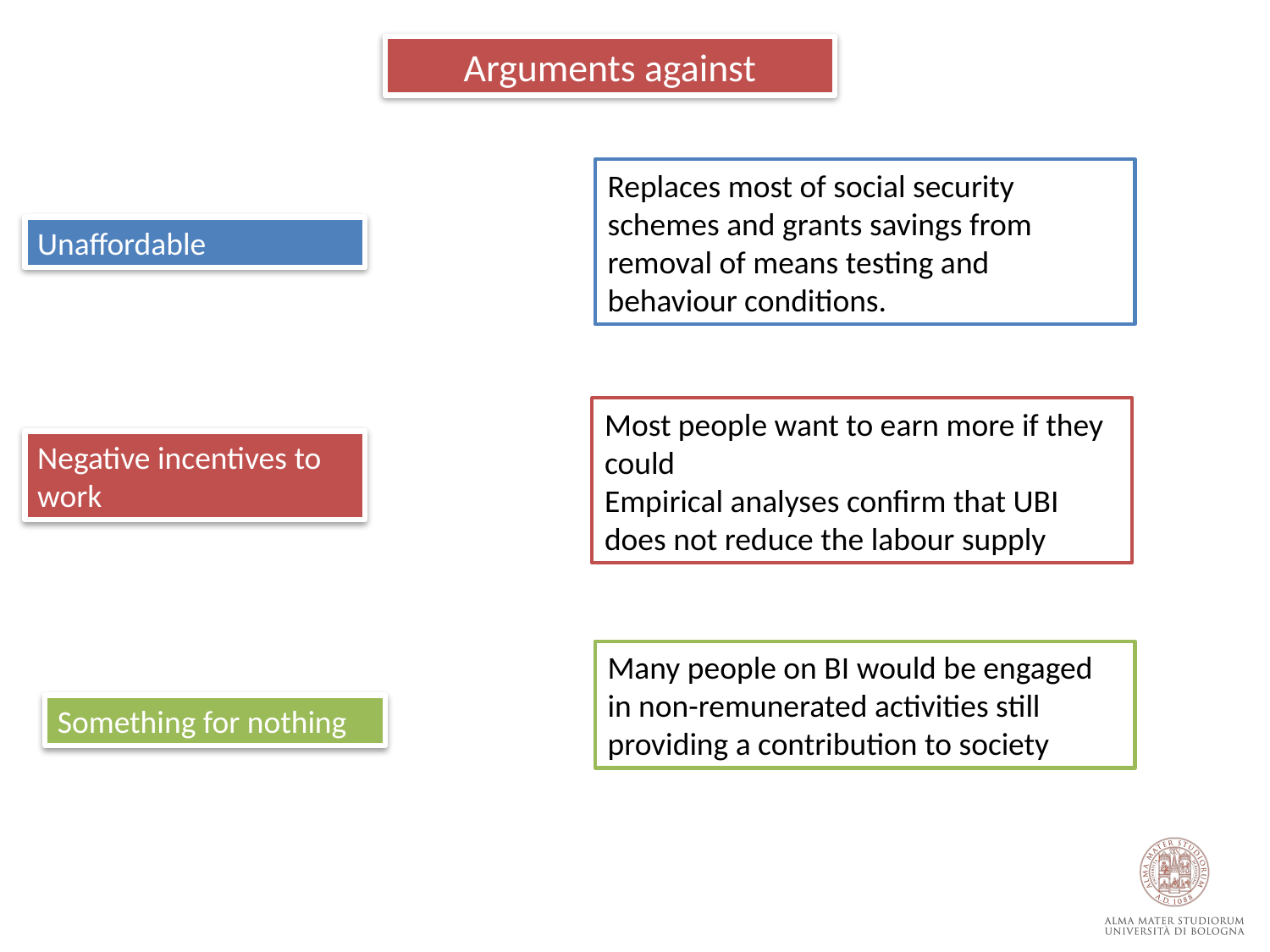

Arguments against
Replaces most of social security schemes and grants savings from removal of means testing and behaviour conditions.
Unaffordable
Most people want to earn more if they could
Empirical analyses confirm that UBI does not reduce the labour supply
Negative incentives to work
Many people on BI would be engaged in non-remunerated activities still providing a contribution to society
Something for nothing